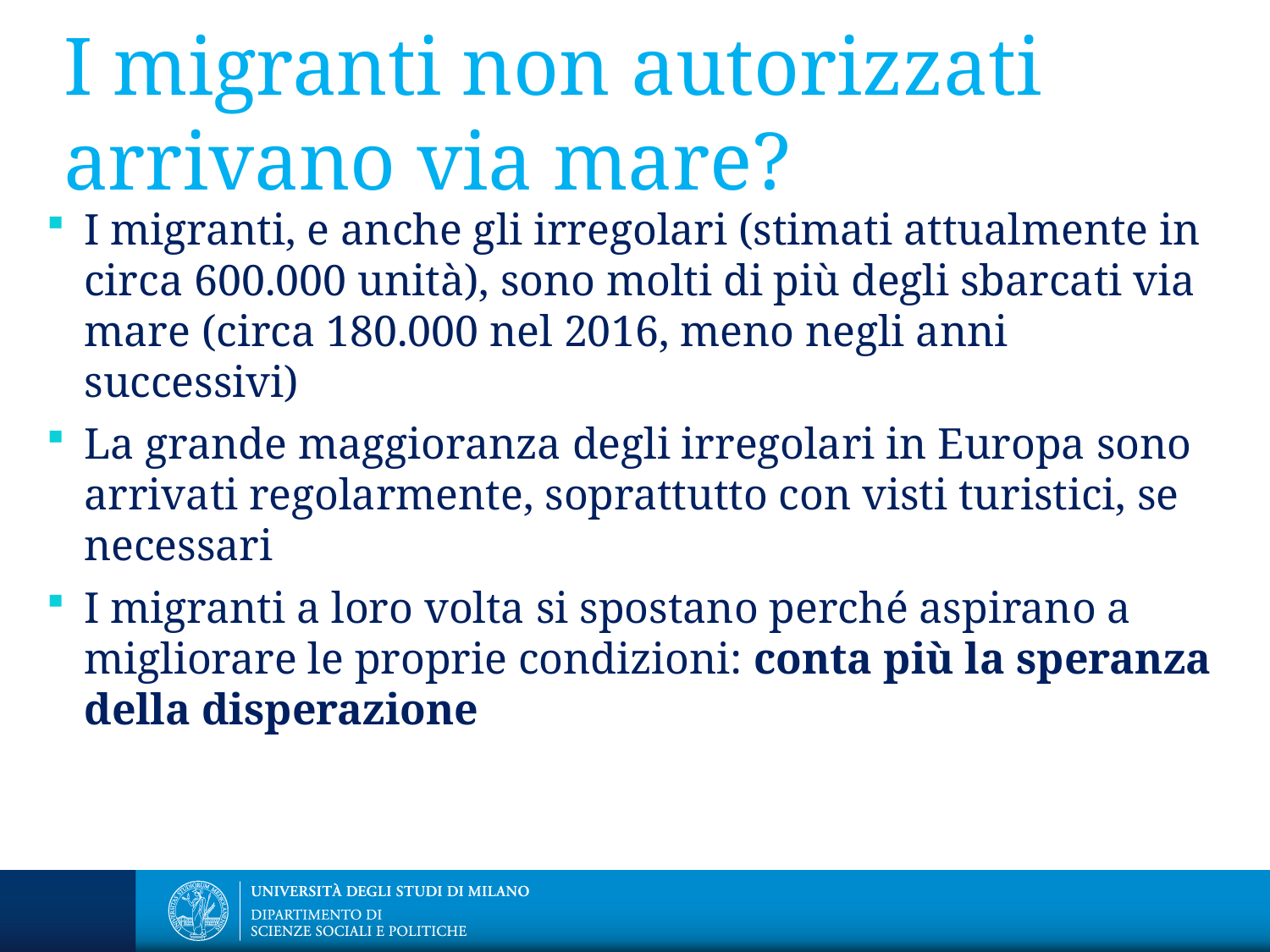

I migranti non autorizzati arrivano via mare?
I migranti, e anche gli irregolari (stimati attualmente in circa 600.000 unità), sono molti di più degli sbarcati via mare (circa 180.000 nel 2016, meno negli anni successivi)
La grande maggioranza degli irregolari in Europa sono arrivati regolarmente, soprattutto con visti turistici, se necessari
I migranti a loro volta si spostano perché aspirano a migliorare le proprie condizioni: conta più la speranza della disperazione